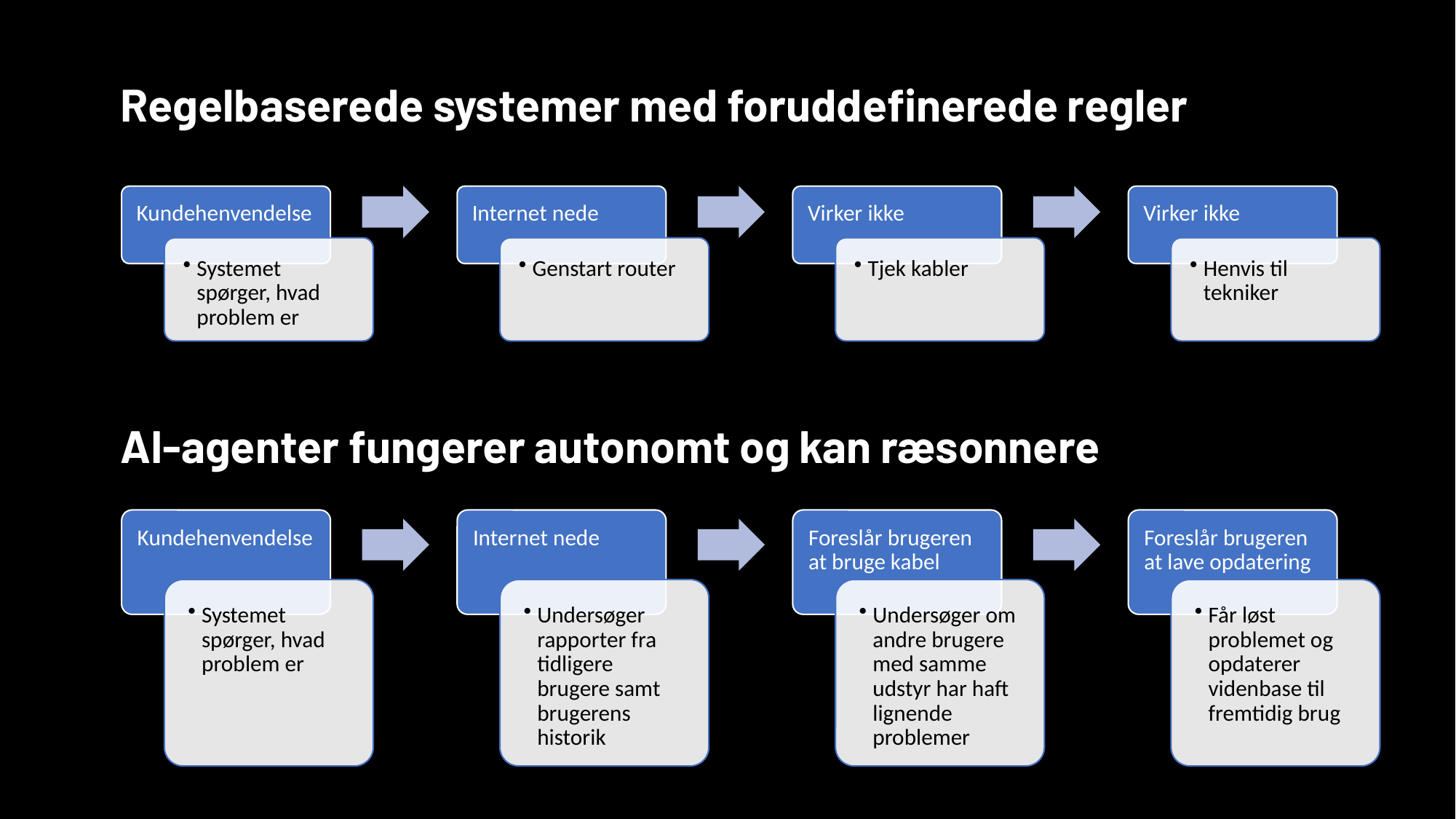

Kundehenvendelse
Systemet spørger, hvad problem er

Internet nede
Genstart router

Virker ikke
Tjek kabler

Virker ikke
Henvis til tekniker
Regelbaserede systemer med foruddefinerede regler
AI-agenter fungerer autonomt og kan ræsonnere
Kundehenvendelse
Systemet spørger, hvad problem er

Internet nede
Undersøger rapporter fra tidligere brugere samt brugerens historik

Foreslår brugeren at bruge kabel
Undersøger om andre brugere med samme udstyr har haft lignende problemer

Foreslår brugeren at lave opdatering
Får løst problemet og opdaterer videnbase til fremtidig brug